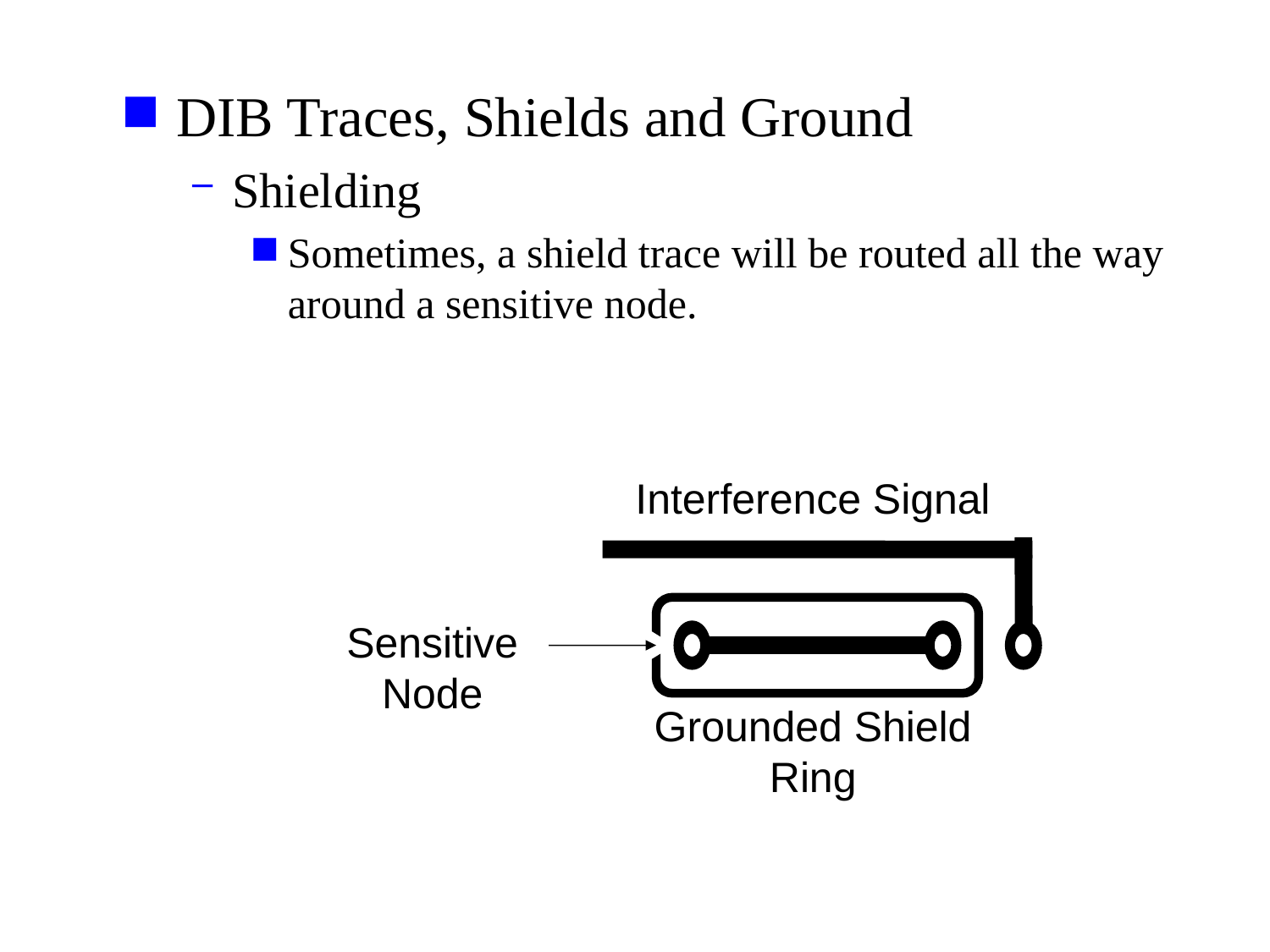

DIB Traces, Shields and Ground
Shielding
Sometimes, a shield trace will be routed all the way around a sensitive node.
Interference Signal

Sensitive Node

Grounded Shield Ring